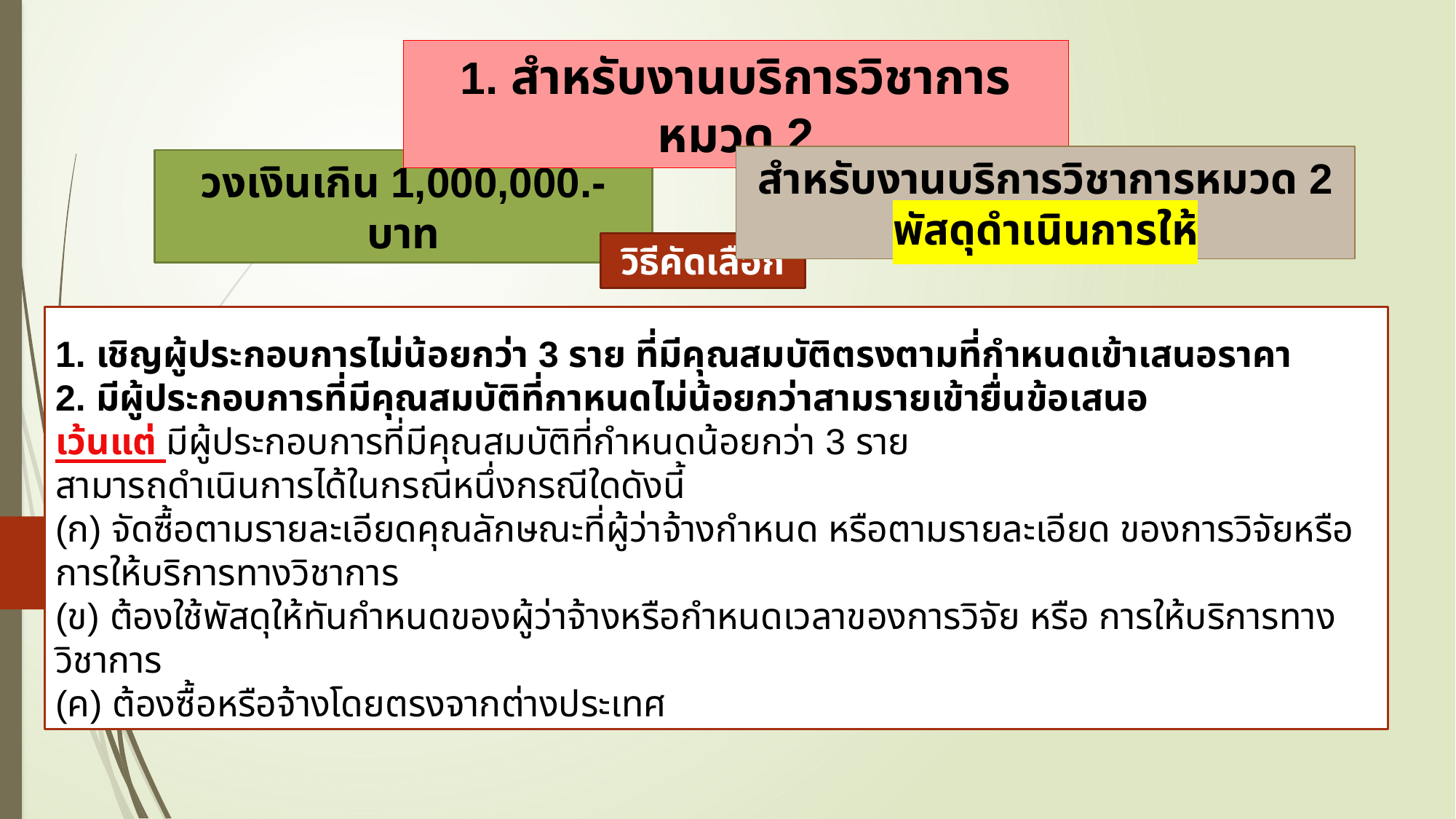

1. สำหรับงานบริการวิชาการหมวด 2
สำหรับงานบริการวิชาการหมวด 2 พัสดุดำเนินการให้
วงเงินเกิน 1,000,000.-บาท
วิธีคัดเลือก

1. เชิญผู้ประกอบการไม่น้อยกว่า 3 ราย ที่มีคุณสมบัติตรงตามที่กำหนดเข้าเสนอราคา
2. มีผู้ประกอบการที่มีคุณสมบัติที่กาหนดไม่น้อยกว่าสามรายเข้ายื่นข้อเสนอ
เว้นแต่ มีผู้ประกอบการที่มีคุณสมบัติที่กำหนดน้อยกว่า 3 ราย
สามารถดำเนินการได้ในกรณีหนึ่งกรณีใดดังนี้
(ก) จัดซื้อตามรายละเอียดคุณลักษณะที่ผู้ว่าจ้างกำหนด หรือตามรายละเอียด ของการวิจัยหรือการให้บริการทางวิชาการ
(ข) ต้องใช้พัสดุให้ทันกำหนดของผู้ว่าจ้างหรือกำหนดเวลาของการวิจัย หรือ การให้บริการทางวิชาการ
(ค) ต้องซื้อหรือจ้างโดยตรงจากต่างประเทศ